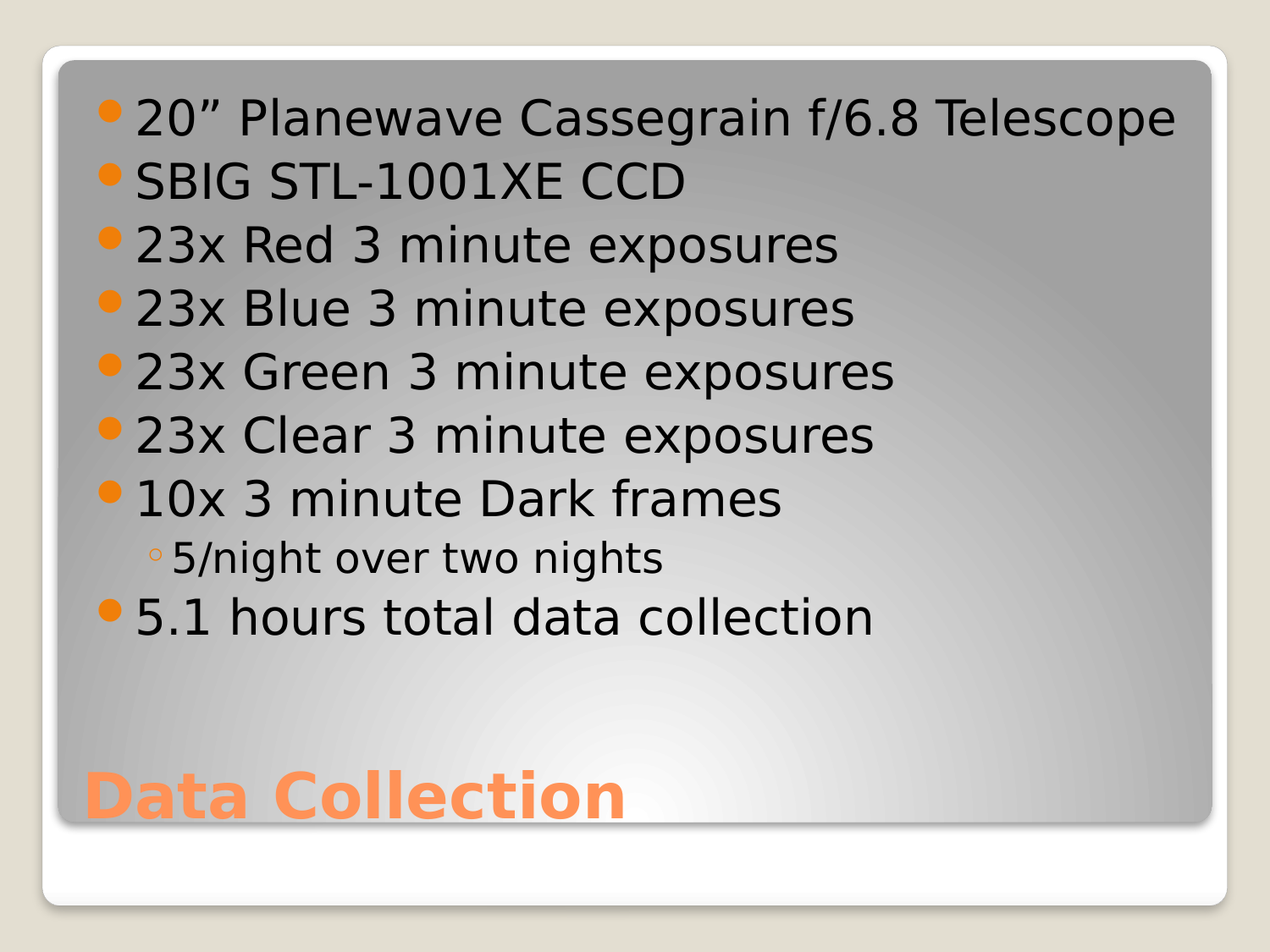

20” Planewave Cassegrain f/6.8 Telescope
SBIG STL-1001XE CCD
23x Red 3 minute exposures
23x Blue 3 minute exposures
23x Green 3 minute exposures
23x Clear 3 minute exposures
10x 3 minute Dark frames
5/night over two nights
5.1 hours total data collection

# Data Collection